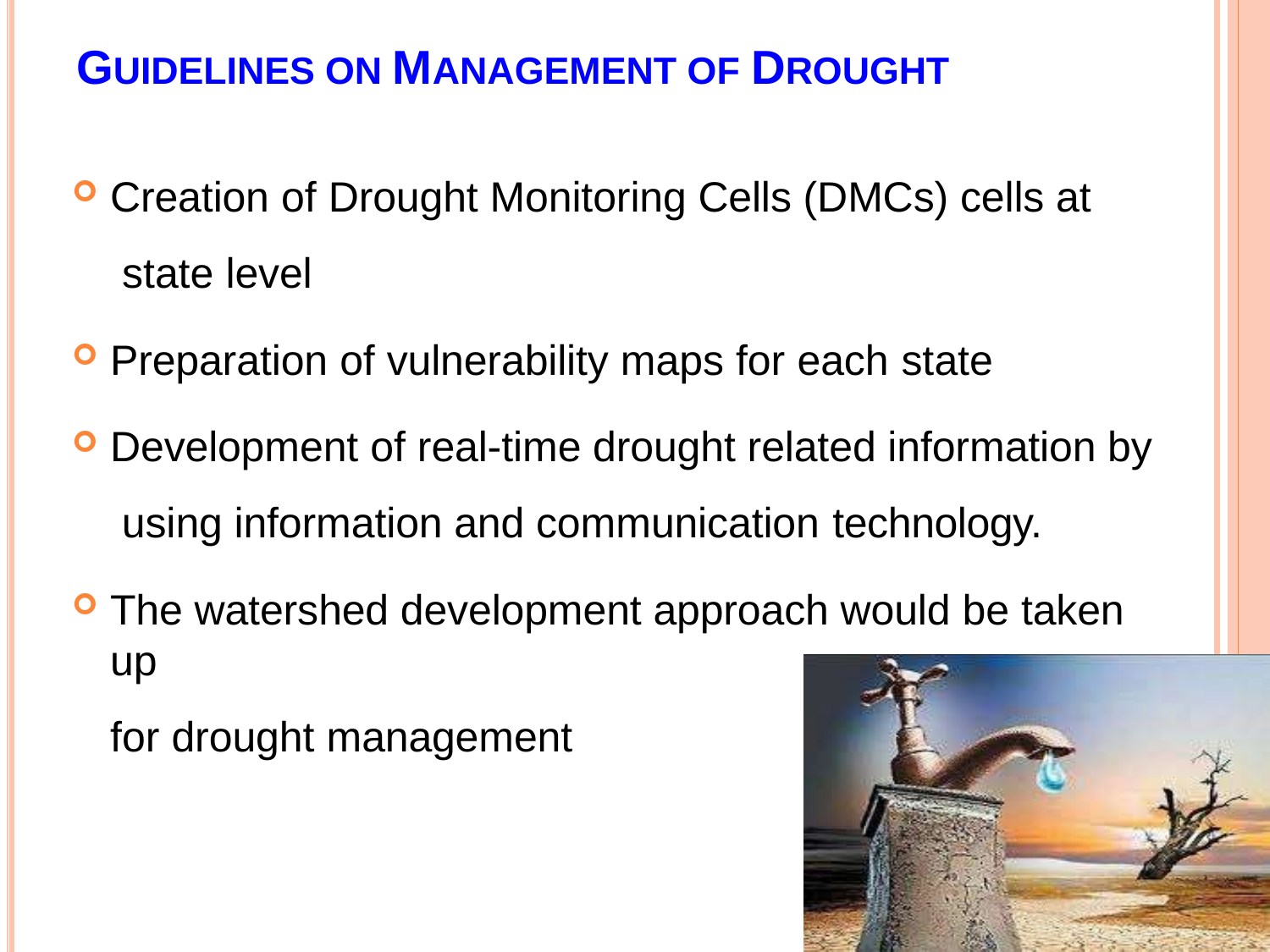

# GUIDELINES ON MANAGEMENT OF DROUGHT
Creation of Drought Monitoring Cells (DMCs) cells at  state level
Preparation of vulnerability maps for each state
Development of real-time drought related information by  using information and communication technology.
The watershed development approach would be taken up
for drought management